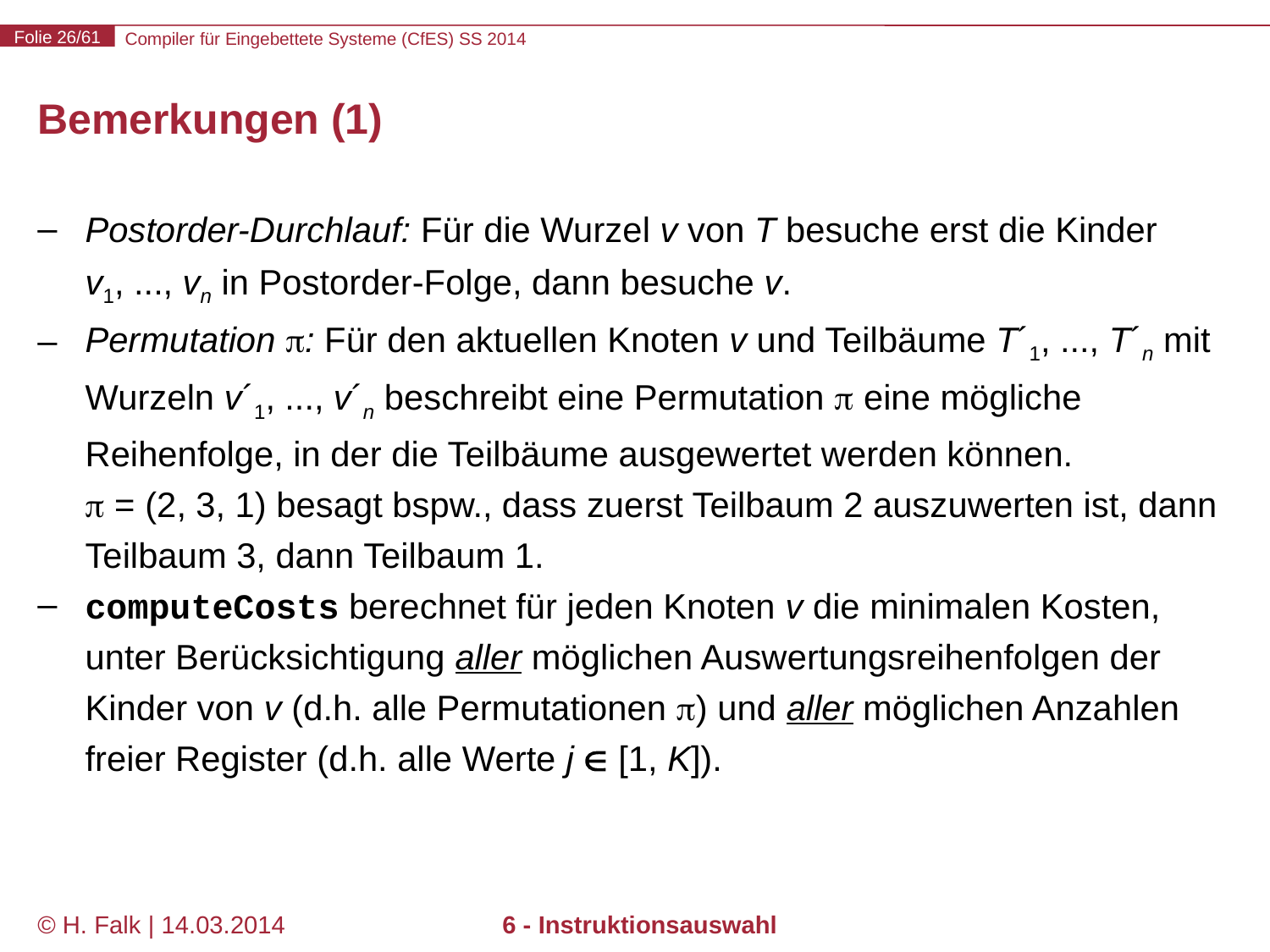

# Bemerkungen (1)
Postorder-Durchlauf: Für die Wurzel v von T besuche erst die Kinder
v1, ..., vn in Postorder-Folge, dann besuche v.
Permutation π: Für den aktuellen Knoten v und Teilbäume T´1, ..., T´n mit Wurzeln v´1, ..., v´n beschreibt eine Permutation π eine mögliche Reihenfolge, in der die Teilbäume ausgewertet werden können.
π = (2, 3, 1) besagt bspw., dass zuerst Teilbaum 2 auszuwerten ist, dann Teilbaum 3, dann Teilbaum 1.
computeCosts berechnet für jeden Knoten v die minimalen Kosten, unter Berücksichtigung aller möglichen Auswertungsreihenfolgen der Kinder von v (d.h. alle Permutationen π) und aller möglichen Anzahlen freier Register (d.h. alle Werte j ∈ [1, K]).
© H. Falk | 14.03.2014
6 - Instruktionsauswahl